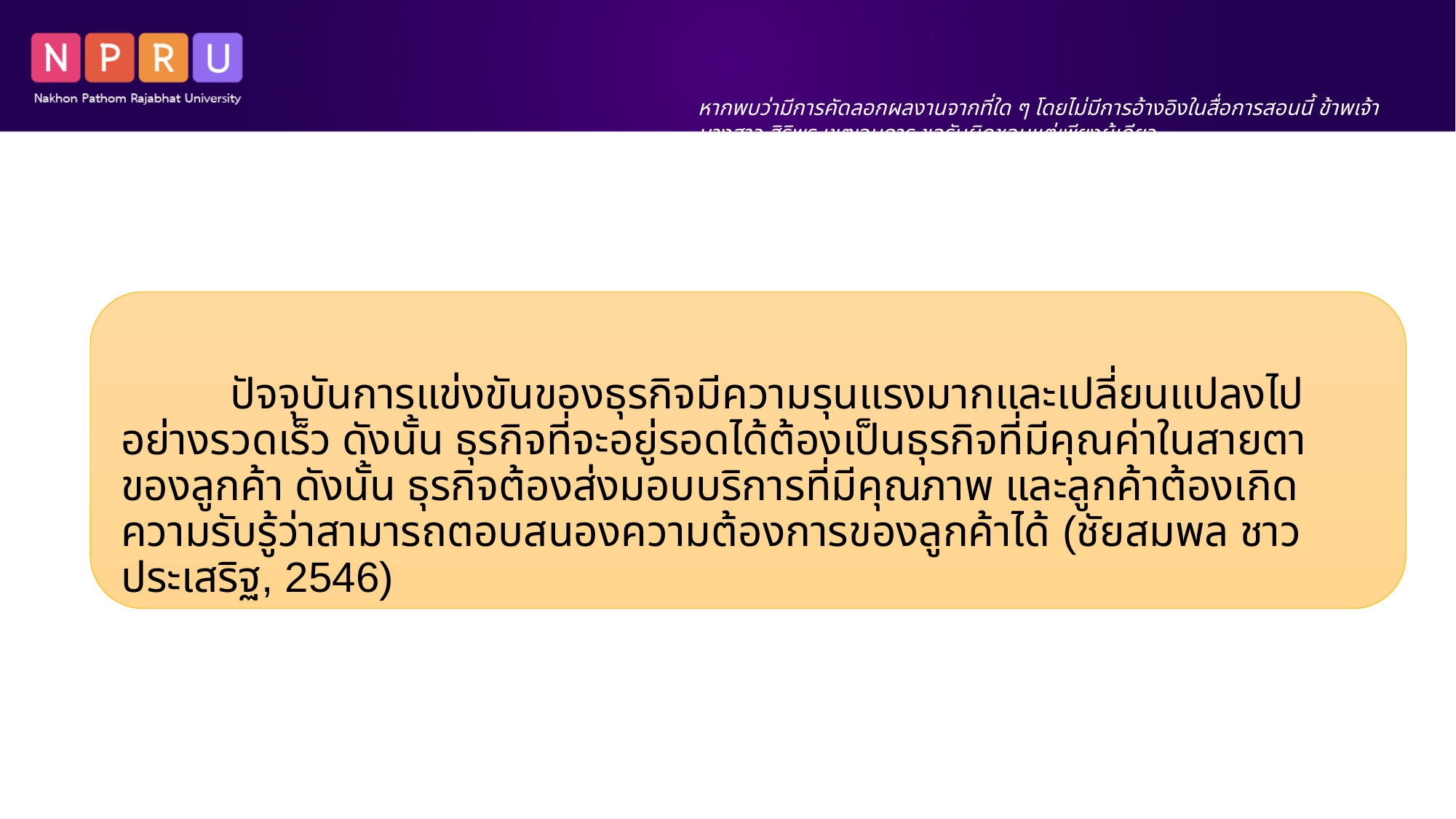

หากพบว่ามีการคัดลอกผลงานจากที่ใด ๆ โดยไม่มีการอ้างอิงในสื่อการสอนนี้ ข้าพเจ้า นางสาว สิริพร เขตเจนการ ขอรับผิดชอบแต่เพียงผู้เดียว

	ปัจจุบันการแข่งขันของธุรกิจมีความรุนแรงมากและเปลี่ยนแปลงไปอย่างรวดเร็ว ดังนั้น ธุรกิจที่จะอยู่รอดได้ต้องเป็นธุรกิจที่มีคุณค่าในสายตาของลูกค้า ดังนั้น ธุรกิจต้องส่งมอบบริการที่มีคุณภาพ และลูกค้าต้องเกิดความรับรู้ว่าสามารถตอบสนองความต้องการของลูกค้าได้ (ชัยสมพล ชาวประเสริฐ, 2546)